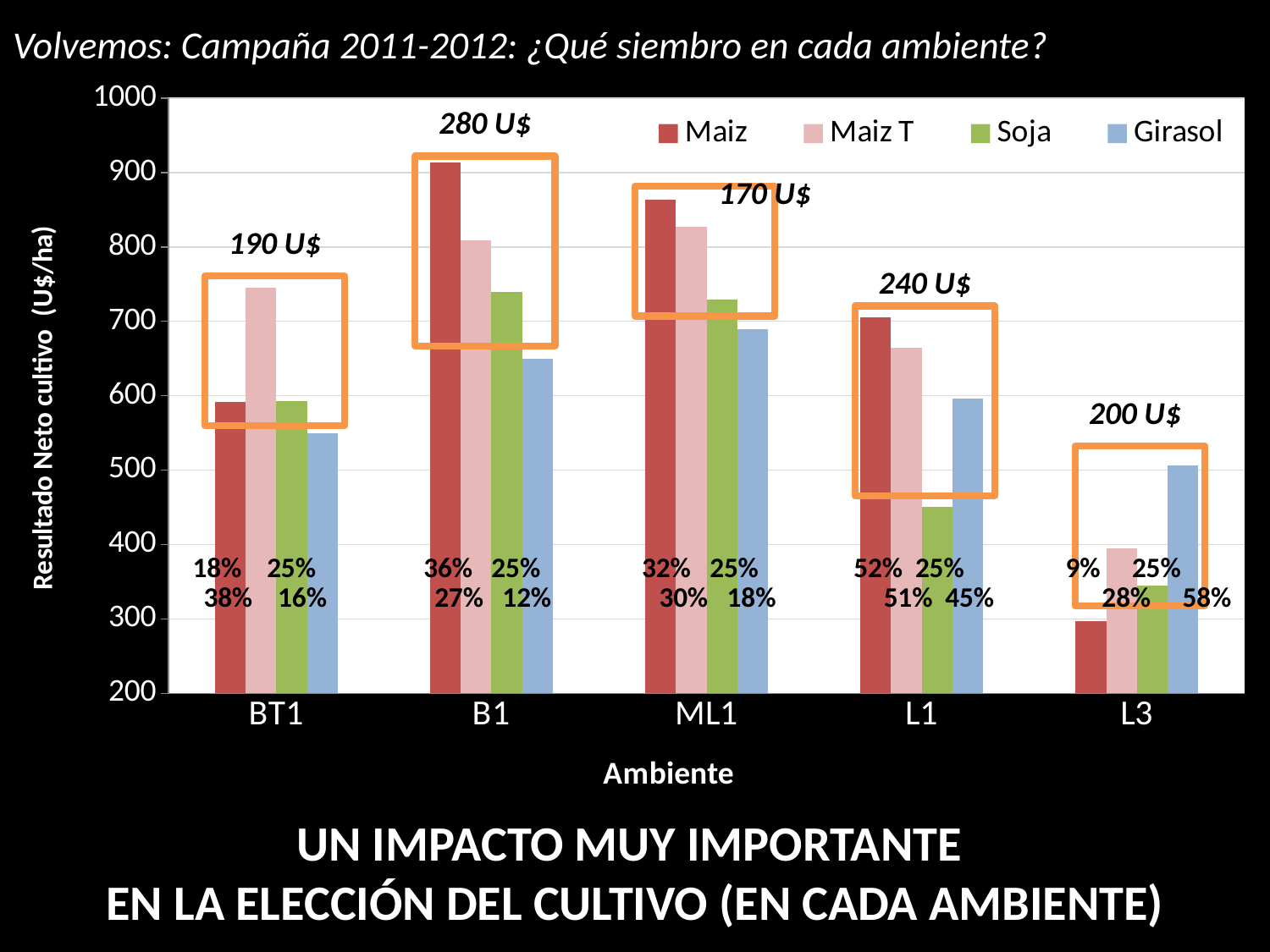

# Volvemos: Campaña 2011-2012: ¿Qué siembro en cada ambiente?

### Chart

| Category | Maiz | Maiz T | Soja | Girasol |
|---|---|---|---|---|
| BT1 | 591.9114 | 745.1829999999999 | 593.2499999999999 | 549.2874999999999 |
| B1 | 914.0801999999999 | 808.4449999999996 | 739.0579999999997 | 649.875 |
| ML1 | 863.55 | 826.8419999999999 | 728.9163999999997 | 689.1099999999999 |
| L1 | 705.7799999999997 | 664.884 | 450.37479999999994 | 595.9749999999999 |
| L3 | 296.5 | 394.5279999999998 | 344.80999999999995 | 505.8449999999999 |
280 U$

170 U$

190 U$
240 U$

200 U$

    18%    25%                 36%   25%                32%   25%               52%  25%                9%     25%
 38%    16%                 27%   12%                 30%   18%                 51%  45%                 28%     58%
UN IMPACTO MUY IMPORTANTE
EN LA ELECCIÓN DEL CULTIVO (EN CADA AMBIENTE)